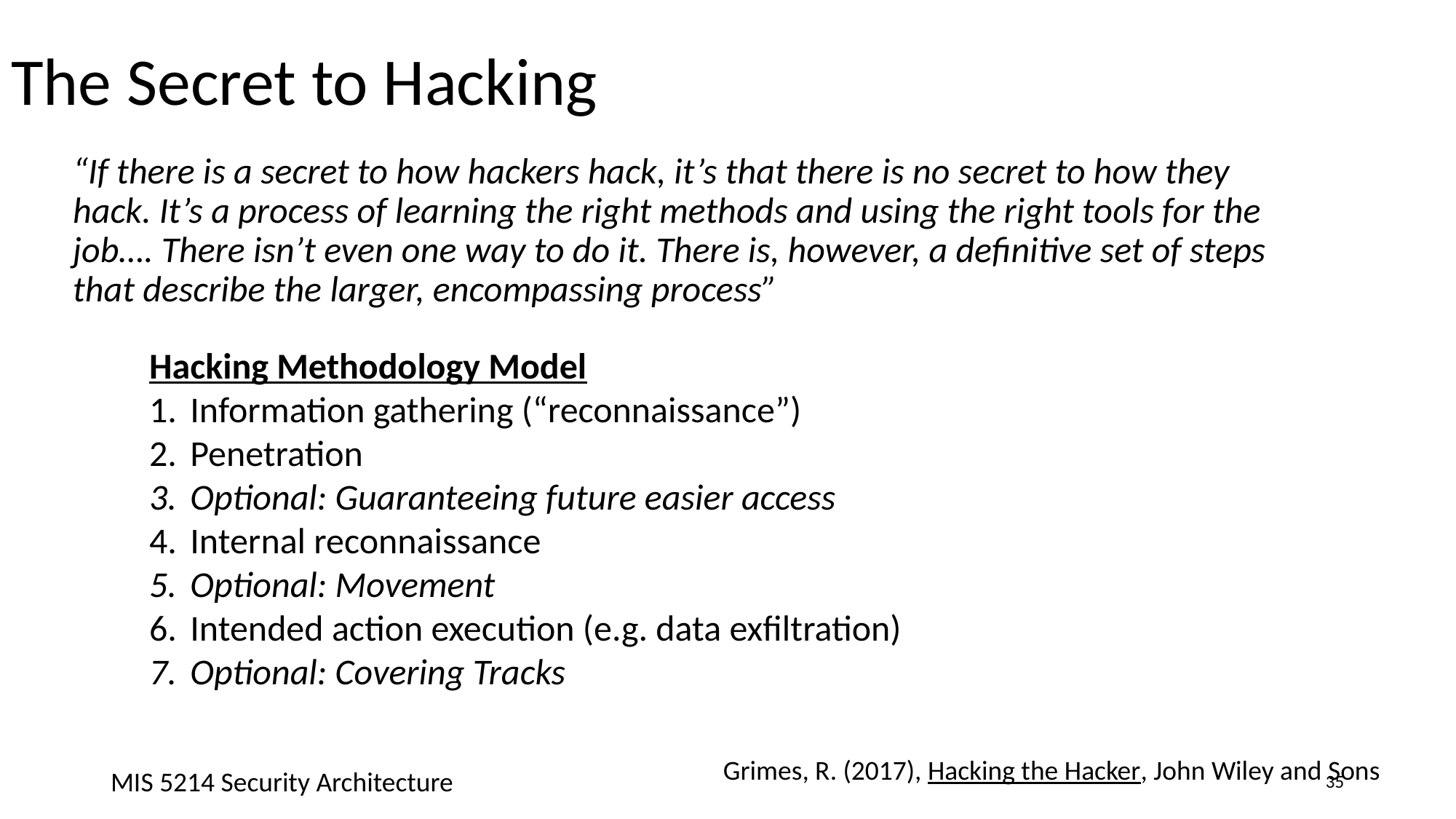

# The Secret to Hacking
“If there is a secret to how hackers hack, it’s that there is no secret to how they hack. It’s a process of learning the right methods and using the right tools for the job…. There isn’t even one way to do it. There is, however, a definitive set of steps that describe the larger, encompassing process”
Hacking Methodology Model
Information gathering (“reconnaissance”)
Penetration
Optional: Guaranteeing future easier access
Internal reconnaissance
Optional: Movement
Intended action execution (e.g. data exfiltration)
Optional: Covering Tracks
Grimes, R. (2017), Hacking the Hacker, John Wiley and Sons
MIS 5214 Security Architecture
35